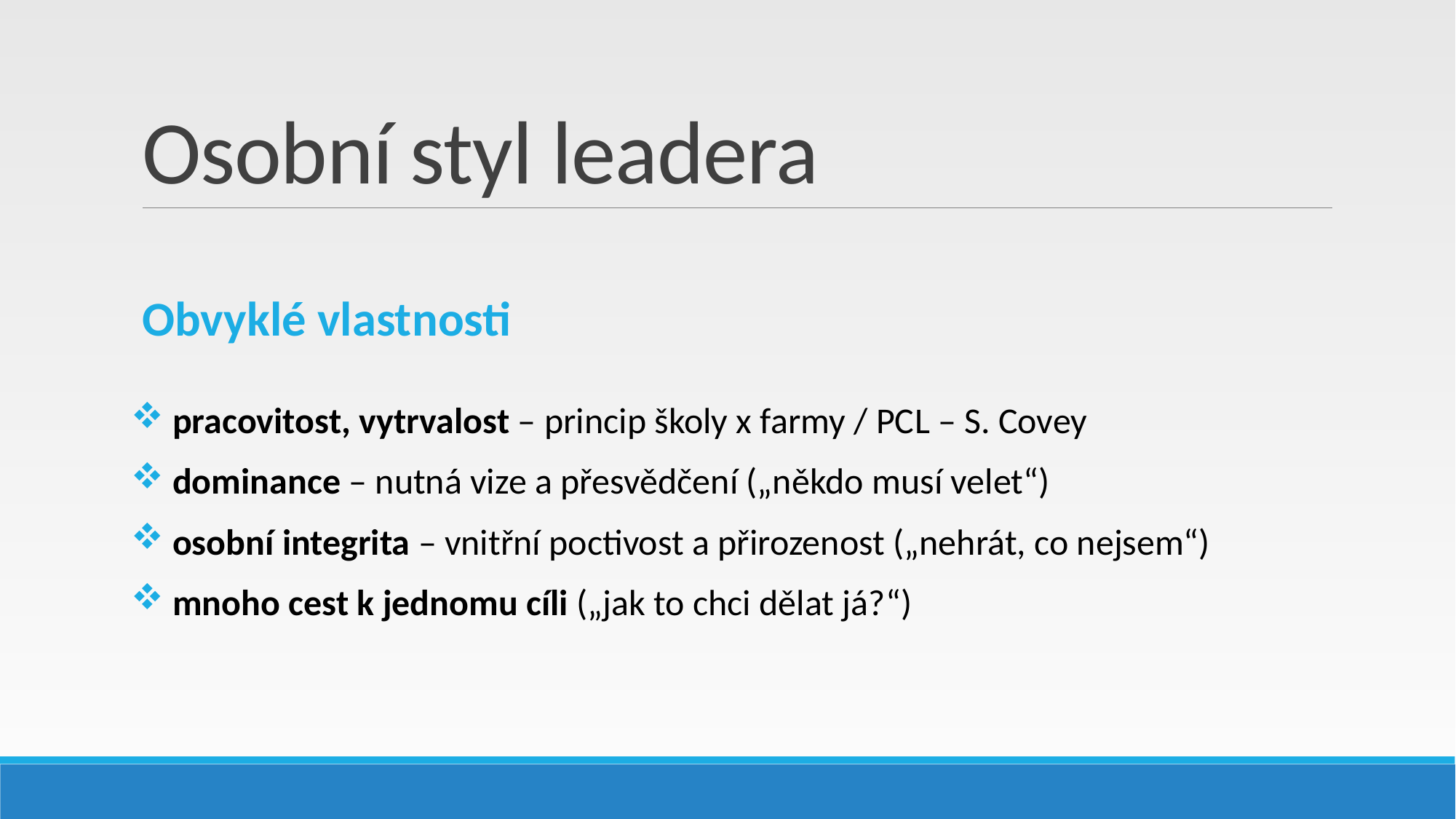

# Osobní styl leadera

Obvyklé vlastnosti

 pracovitost, vytrvalost – princip školy x farmy / PCL – S. Covey
 dominance – nutná vize a přesvědčení („někdo musí velet“)
 osobní integrita – vnitřní poctivost a přirozenost („nehrát, co nejsem“)
 mnoho cest k jednomu cíli („jak to chci dělat já?“)